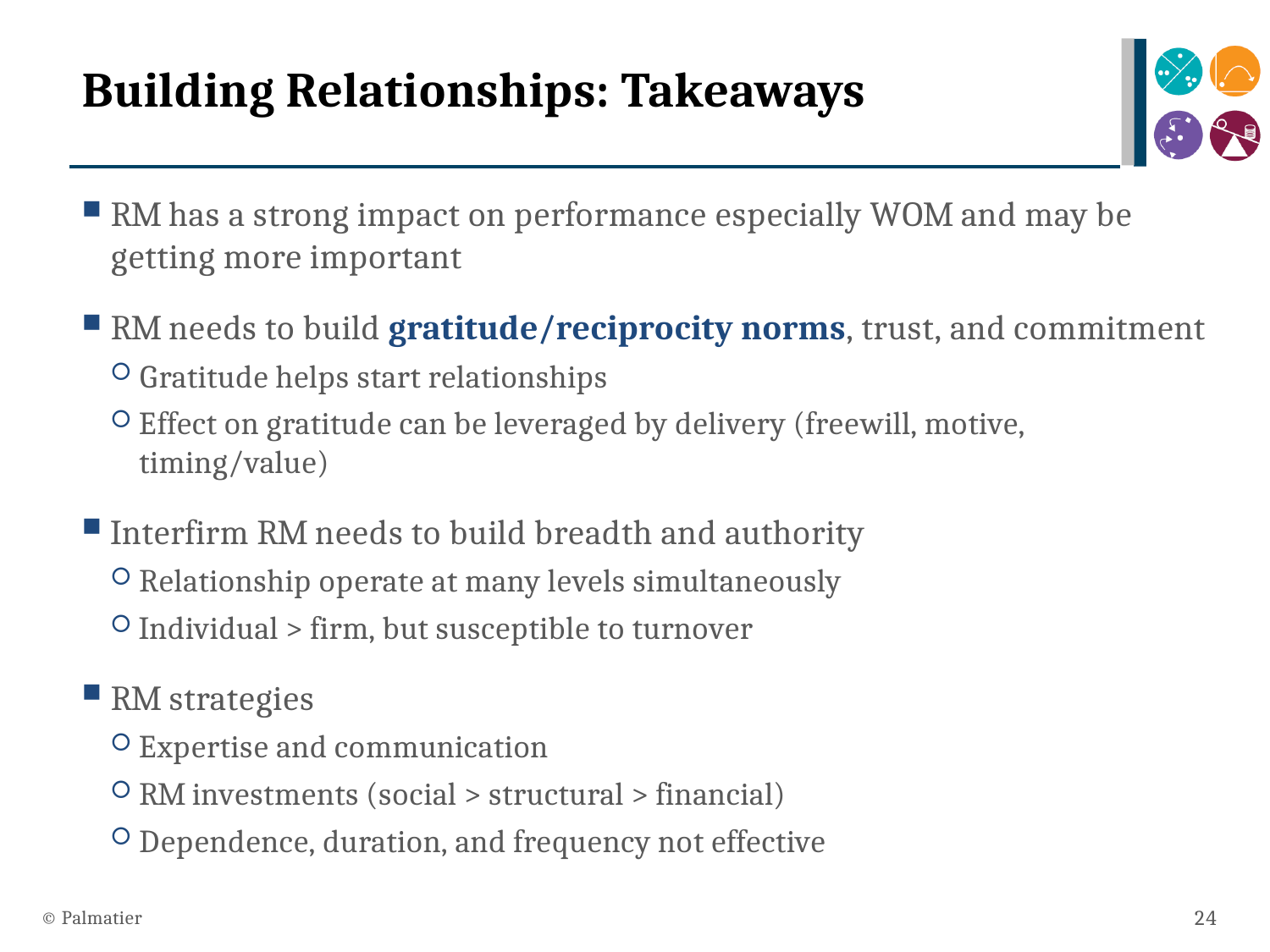

# Building Relationships: Takeaways
RM has a strong impact on performance especially WOM and may be getting more important
RM needs to build gratitude/reciprocity norms, trust, and commitment
Gratitude helps start relationships
Effect on gratitude can be leveraged by delivery (freewill, motive, timing/value)
Interfirm RM needs to build breadth and authority
Relationship operate at many levels simultaneously
Individual > firm, but susceptible to turnover
RM strategies
Expertise and communication
RM investments (social > structural > financial)
Dependence, duration, and frequency not effective

© Palmatier
24